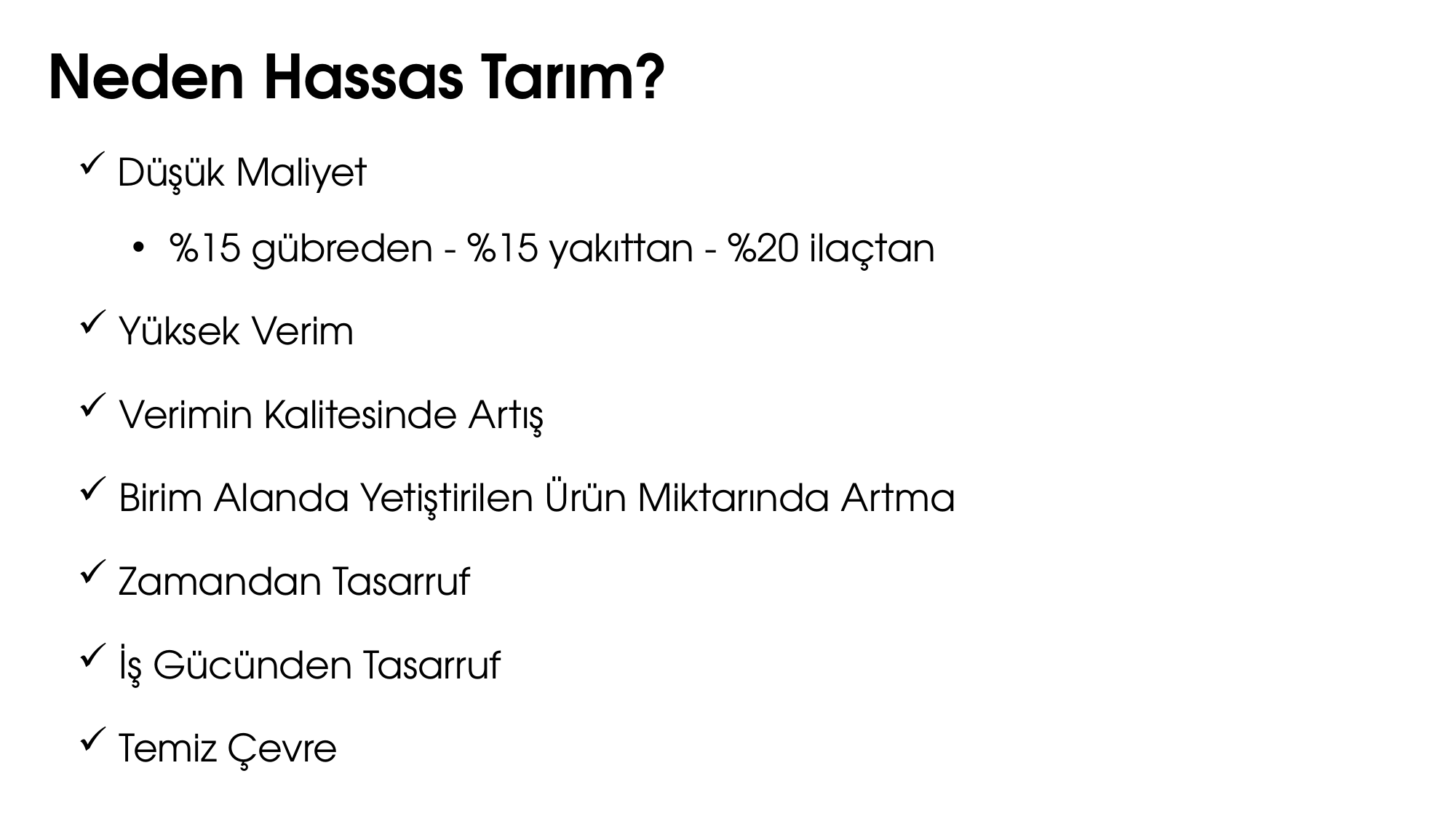

# Neden Hassas Tarım?
 Düşük Maliyet
 %15 gübreden - %15 yakıttan - %20 ilaçtan
 Yüksek Verim
 Verimin Kalitesinde Artış
 Birim Alanda Yetiştirilen Ürün Miktarında Artma
 Zamandan Tasarruf
 İş Gücünden Tasarruf
 Temiz Çevre